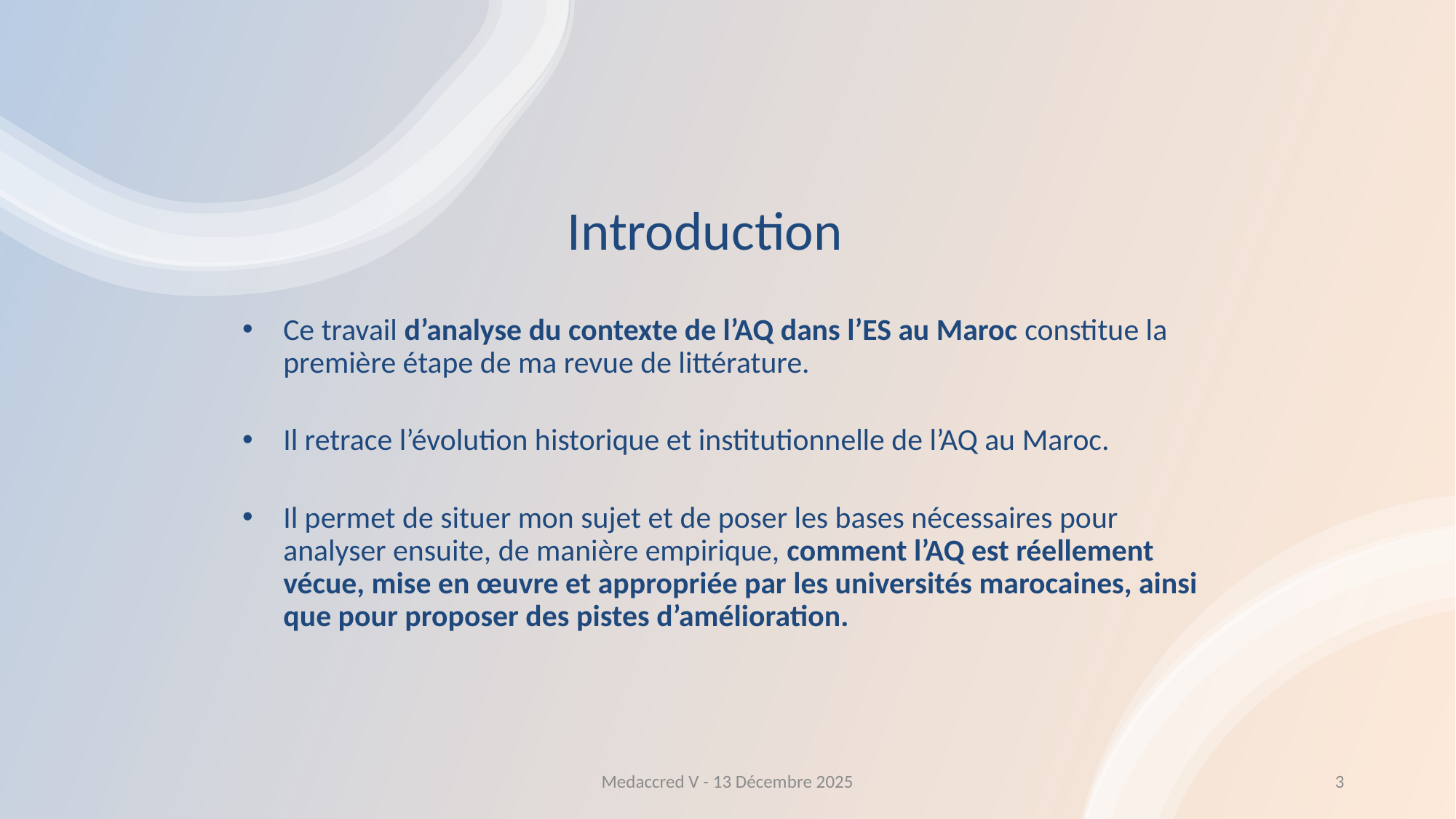

# Introduction
Ce travail d’analyse du contexte de l’AQ dans l’ES au Maroc constitue la première étape de ma revue de littérature.

Il retrace l’évolution historique et institutionnelle de l’AQ au Maroc.

Il permet de situer mon sujet et de poser les bases nécessaires pour analyser ensuite, de manière empirique, comment l’AQ est réellement vécue, mise en œuvre et appropriée par les universités marocaines, ainsi que pour proposer des pistes d’amélioration.

Medaccred V - 13 Décembre 2025
3